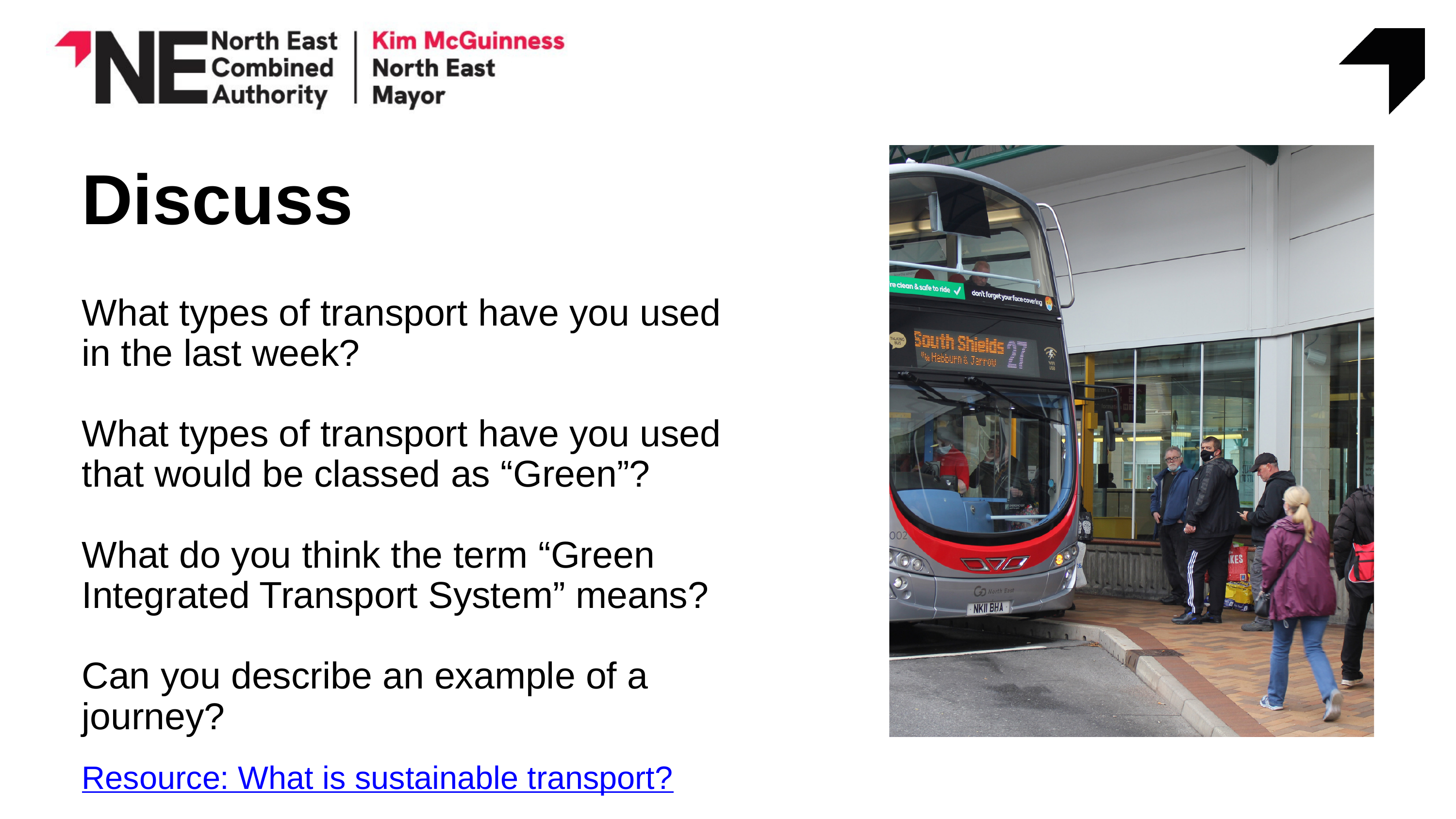

Discuss
What types of transport have you used in the last week?​

What types of transport have you used that would be classed as “Green”?​

What do you think the term “Green Integrated Transport System” means?

Can you describe an example of a journey?

Resource: What is sustainable transport?